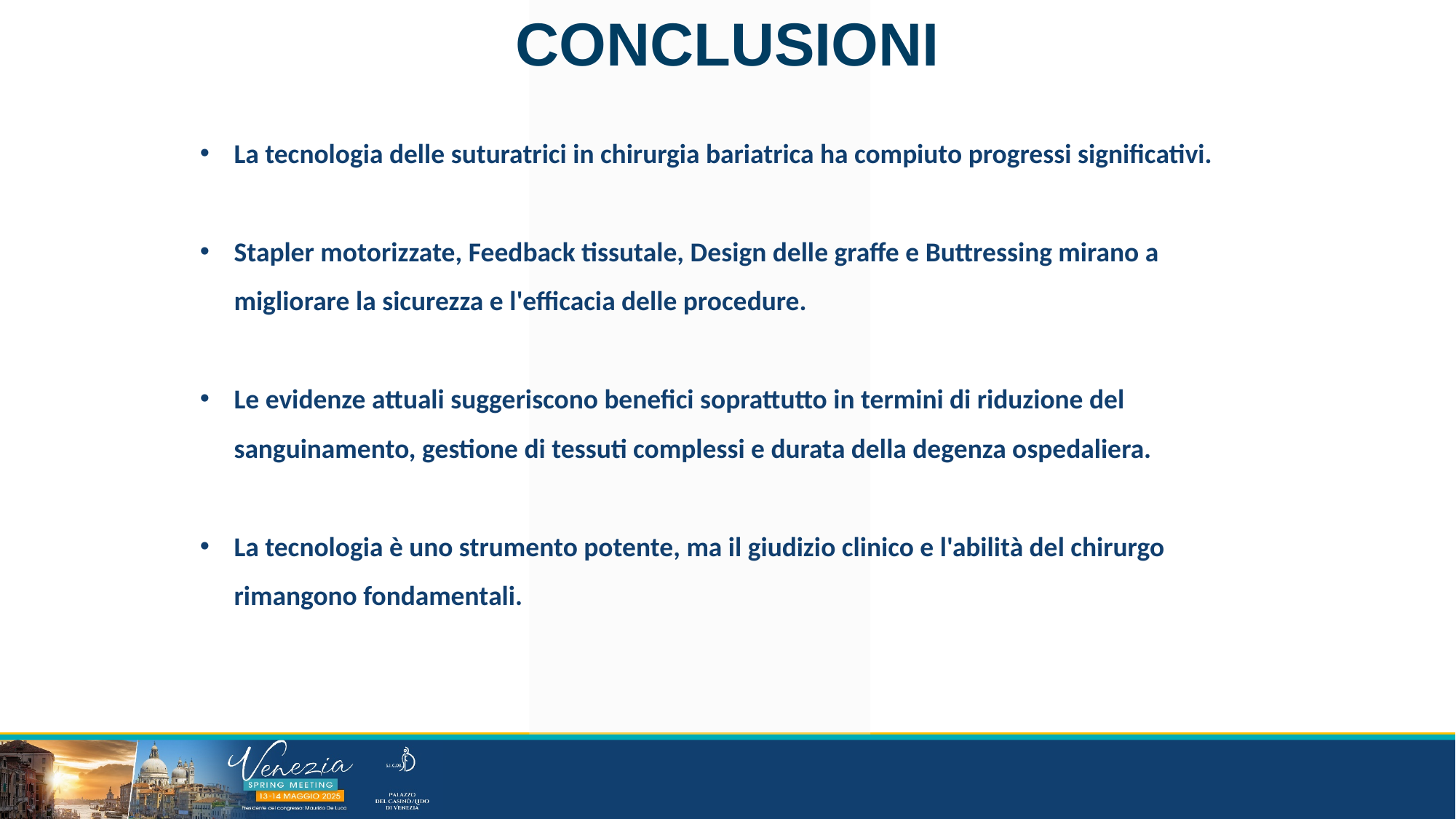

CONCLUSIONI
La tecnologia delle suturatrici in chirurgia bariatrica ha compiuto progressi significativi.

Stapler motorizzate, Feedback tissutale, Design delle graffe e Buttressing mirano a migliorare la sicurezza e l'efficacia delle procedure.

Le evidenze attuali suggeriscono benefici soprattutto in termini di riduzione del sanguinamento, gestione di tessuti complessi e durata della degenza ospedaliera.

La tecnologia è uno strumento potente, ma il giudizio clinico e l'abilità del chirurgo rimangono fondamentali.